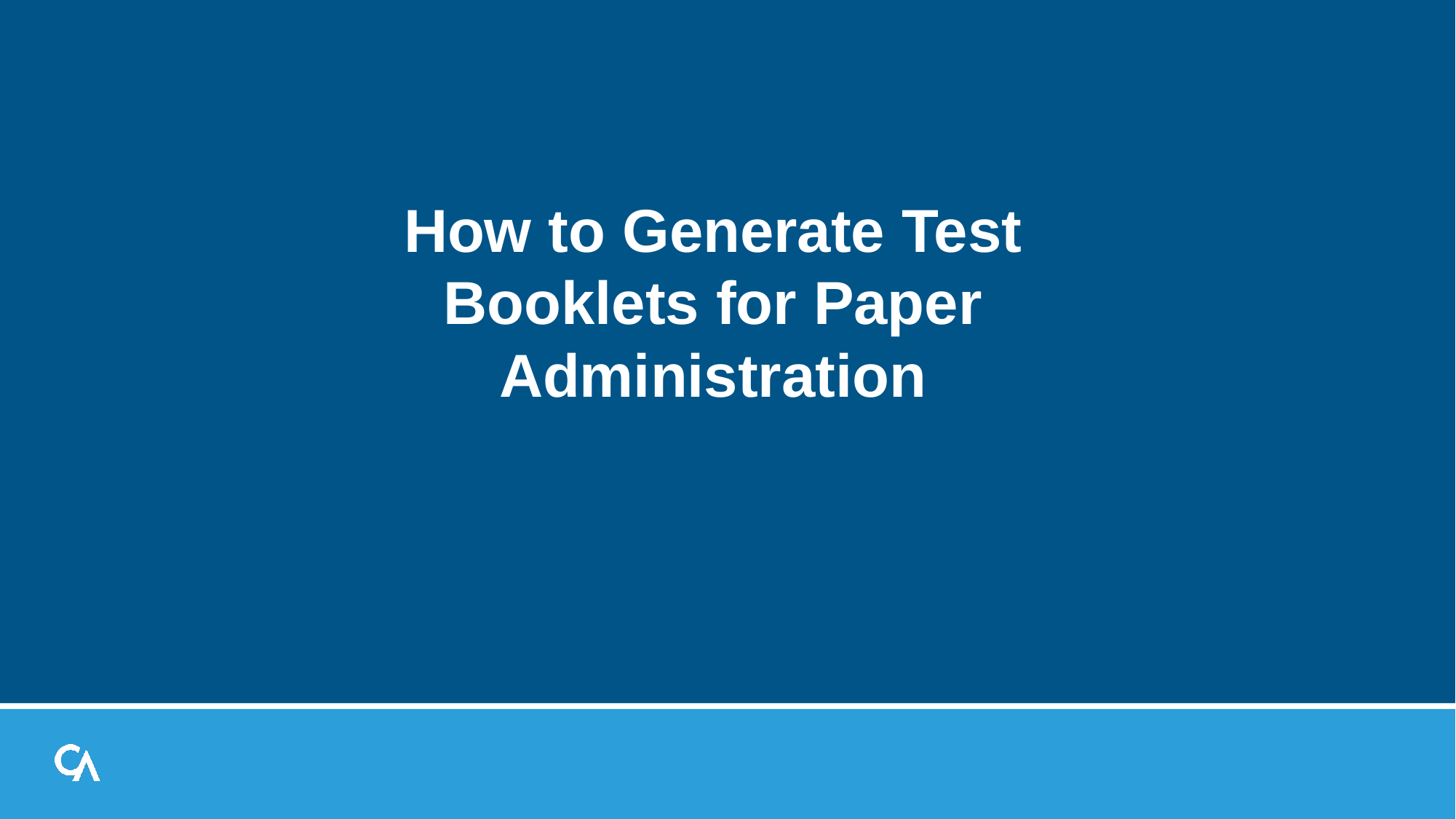

# How to Generate Test Booklets for Paper Administration